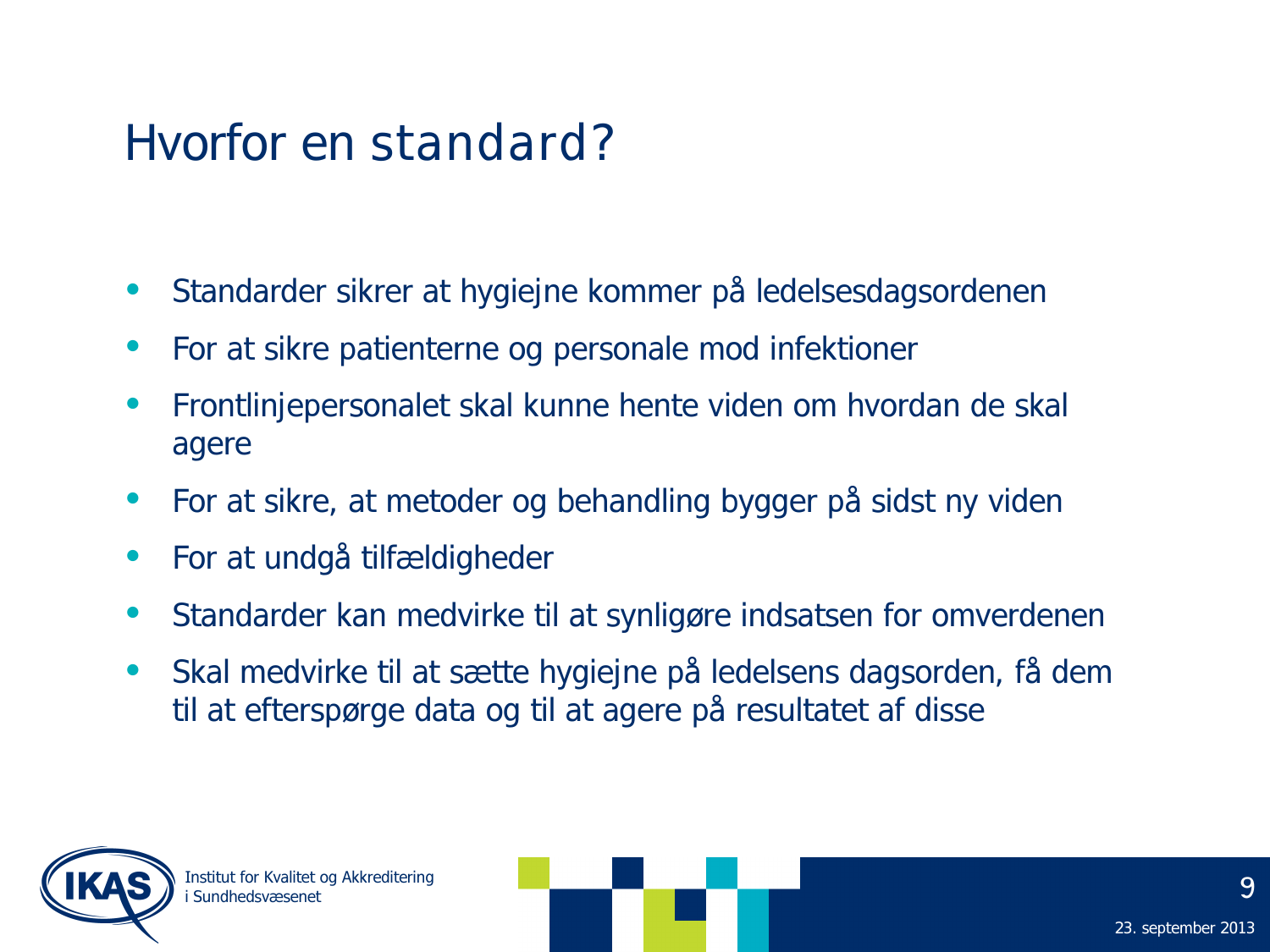

# Hvorfor en standard?
Standarder sikrer at hygiejne kommer på ledelsesdagsordenen
For at sikre patienterne og personale mod infektioner
Frontlinjepersonalet skal kunne hente viden om hvordan de skal agere
For at sikre, at metoder og behandling bygger på sidst ny viden
For at undgå tilfældigheder
Standarder kan medvirke til at synligøre indsatsen for omverdenen
Skal medvirke til at sætte hygiejne på ledelsens dagsorden, få dem til at efterspørge data og til at agere på resultatet af disse

Institut for Kvalitet og Akkreditering
i Sundhedsvæsenet
9
23. september 2013